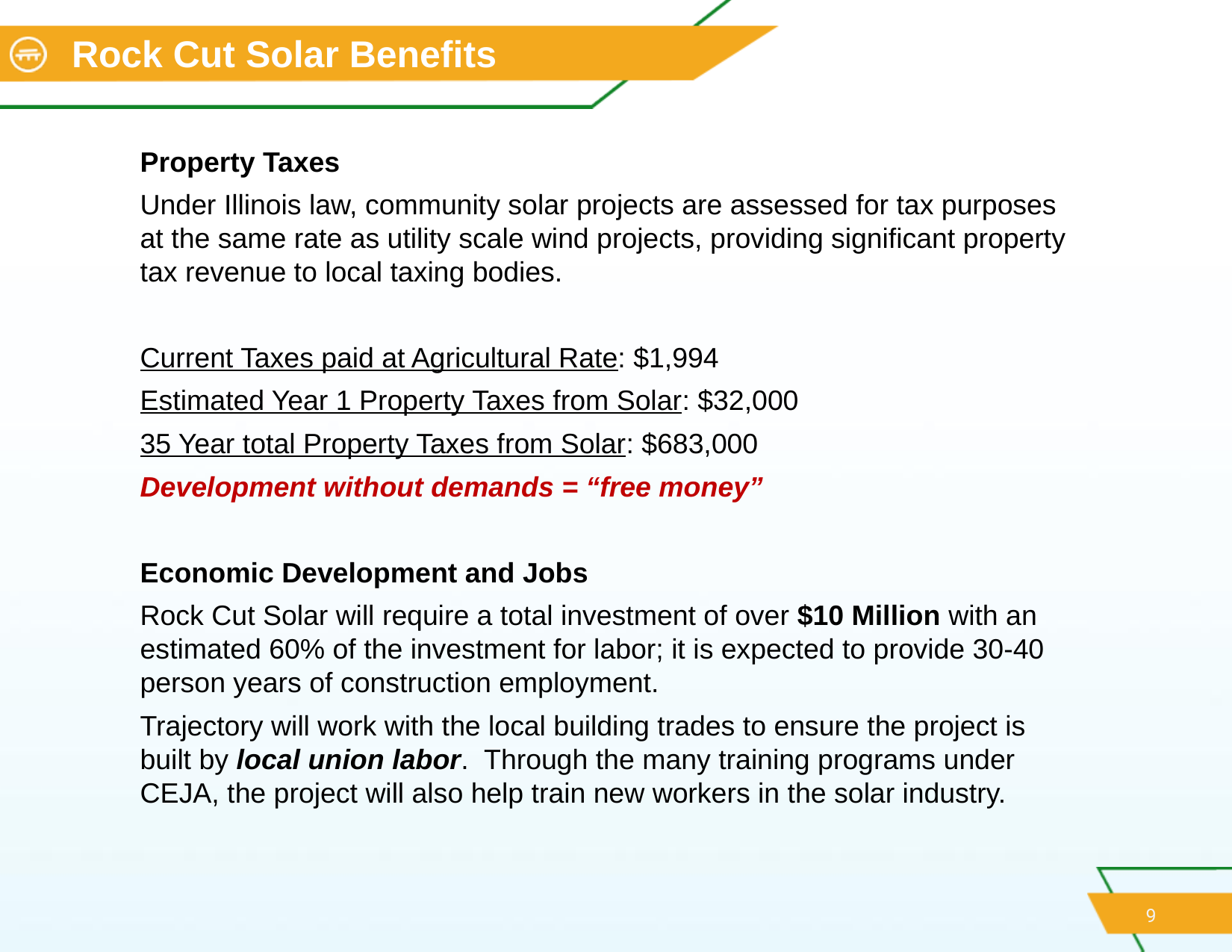

Rock Cut Solar Benefits
Property Taxes
Under Illinois law, community solar projects are assessed for tax purposes at the same rate as utility scale wind projects, providing significant property tax revenue to local taxing bodies.

Current Taxes paid at Agricultural Rate: $1,994
Estimated Year 1 Property Taxes from Solar: $32,000
35 Year total Property Taxes from Solar: $683,000
Development without demands = “free money”

Economic Development and Jobs
Rock Cut Solar will require a total investment of over $10 Million with an estimated 60% of the investment for labor; it is expected to provide 30-40 person years of construction employment.
Trajectory will work with the local building trades to ensure the project is built by local union labor.  Through the many training programs under CEJA, the project will also help train new workers in the solar industry.
9